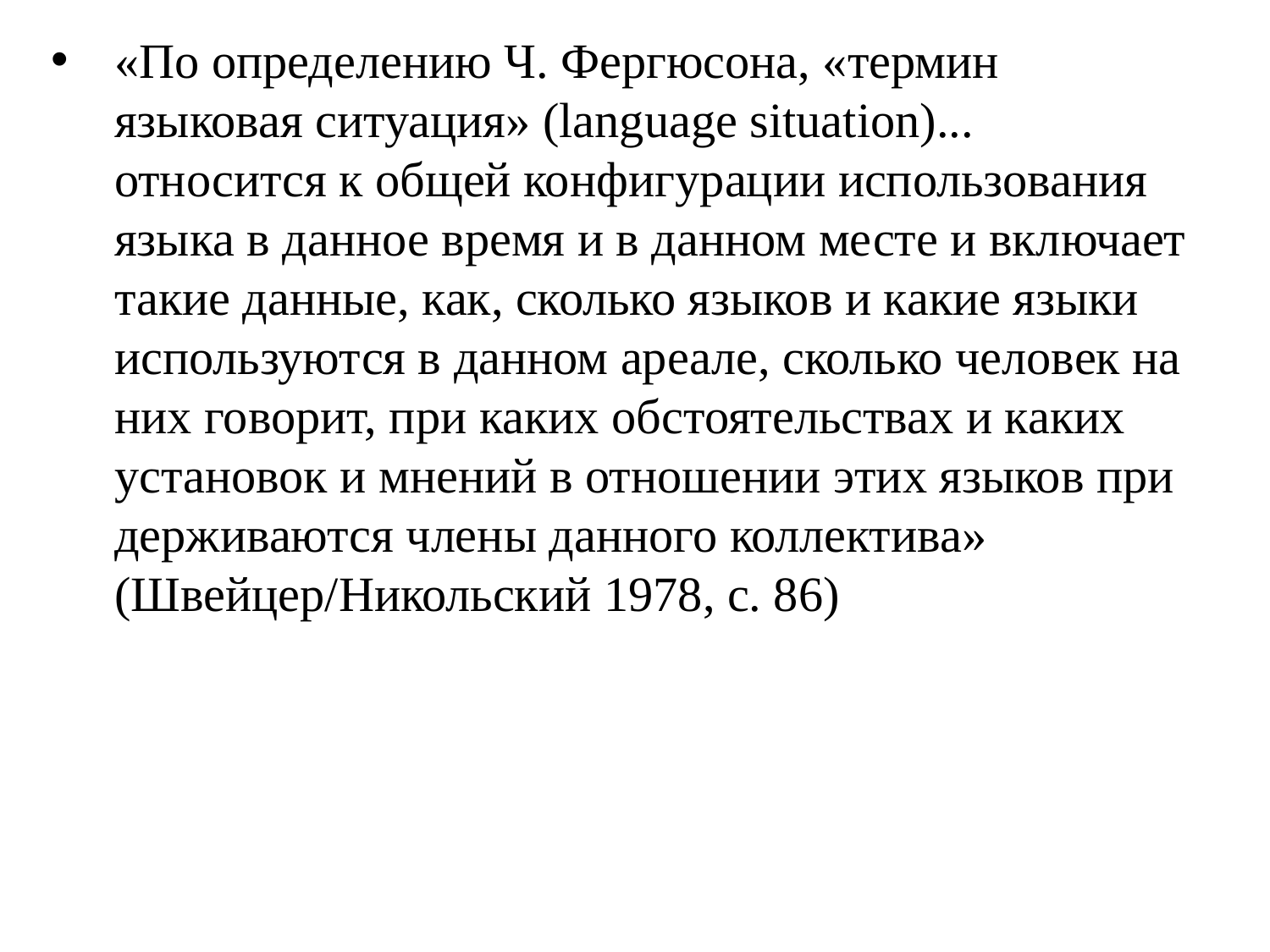

«По определению Ч. Фергюсона, «термин языковая си­туация» (language situation)... относится к общей конфи­гурации использования языка в данное время и в данном месте и включает такие данные, как, сколько языков и какие языки используются в данном ареале, сколько че­ловек на них говорит, при каких обстоятельствах и ка­ких установок и мнений в отношении этих языков при­держиваются члены данного коллектива» (Швейцер/Никольский 1978, с. 86)